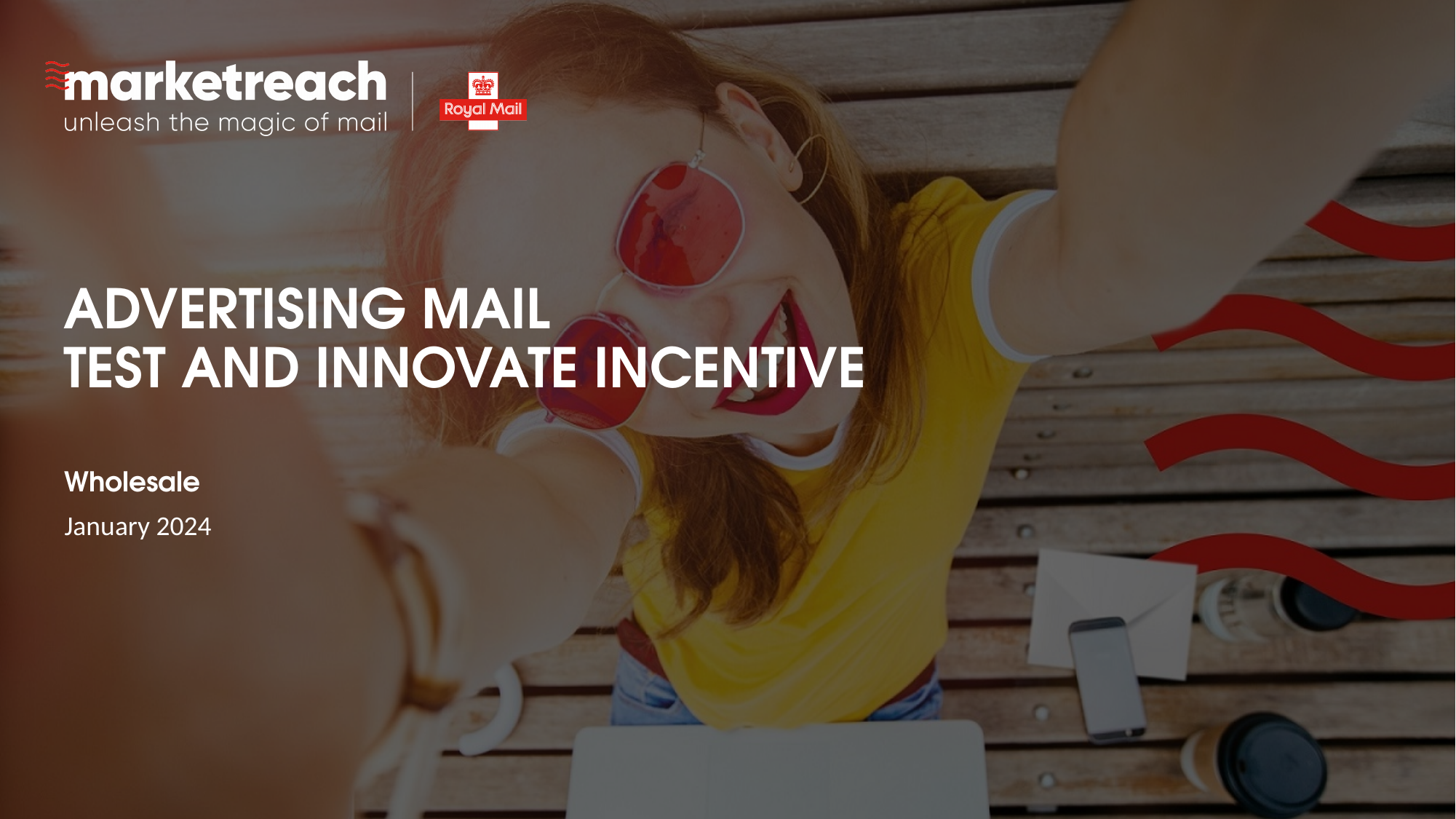

# ADVERTISING MAIL TEST AND INNOVATE INCENTIVE
Wholesale
January 2024